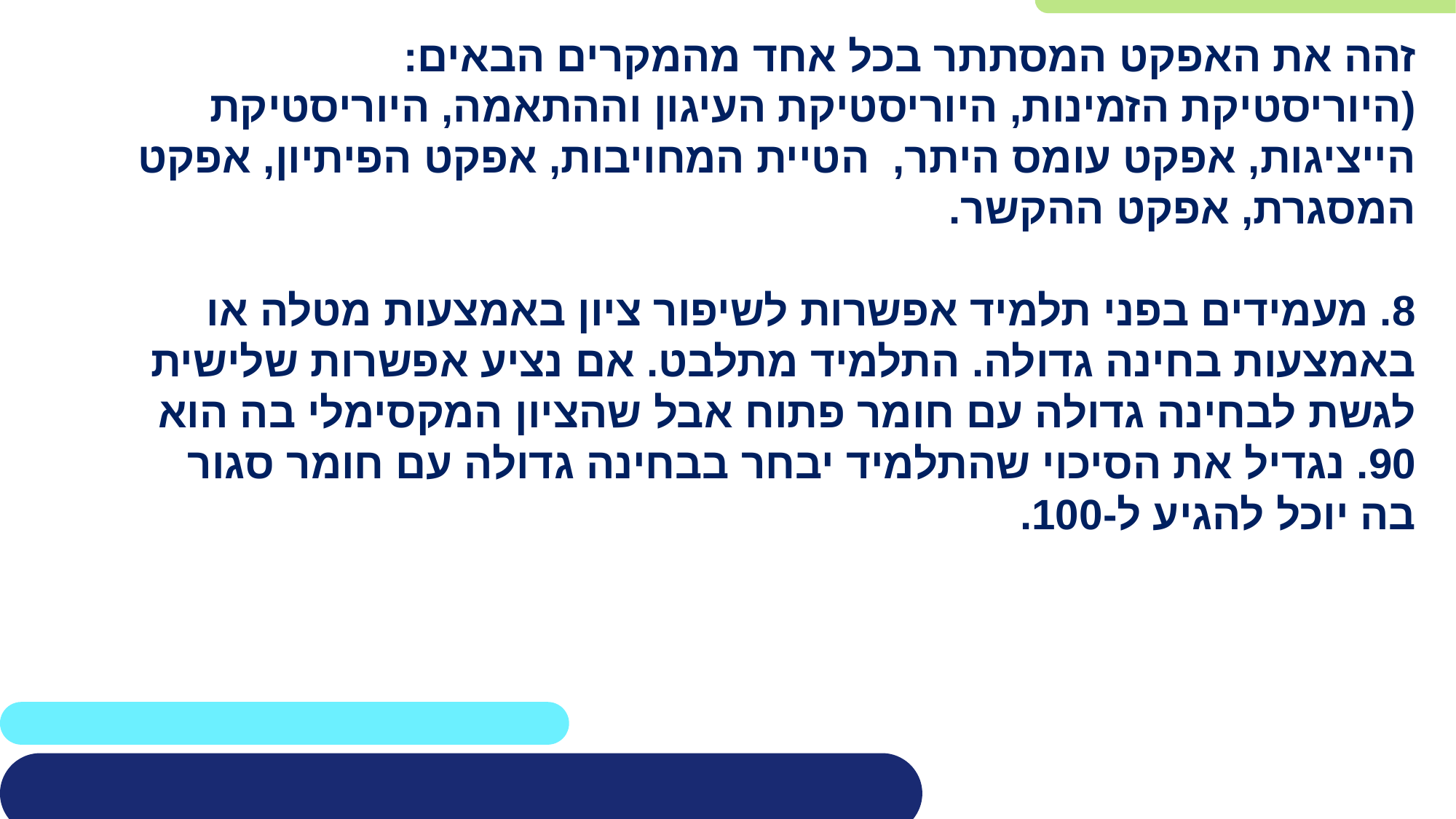

זהה את האפקט המסתתר בכל אחד מהמקרים הבאים:
(היוריסטיקת הזמינות, היוריסטיקת העיגון וההתאמה, היוריסטיקת הייציגות, אפקט עומס היתר,  הטיית המחויבות, אפקט הפיתיון, אפקט המסגרת, אפקט ההקשר.

8. מעמידים בפני תלמיד אפשרות לשיפור ציון באמצעות מטלה או באמצעות בחינה גדולה. התלמיד מתלבט. אם נציע אפשרות שלישית לגשת לבחינה גדולה עם חומר פתוח אבל שהציון המקסימלי בה הוא 90. נגדיל את הסיכוי שהתלמיד יבחר בבחינה גדולה עם חומר סגור בה יוכל להגיע ל-100.